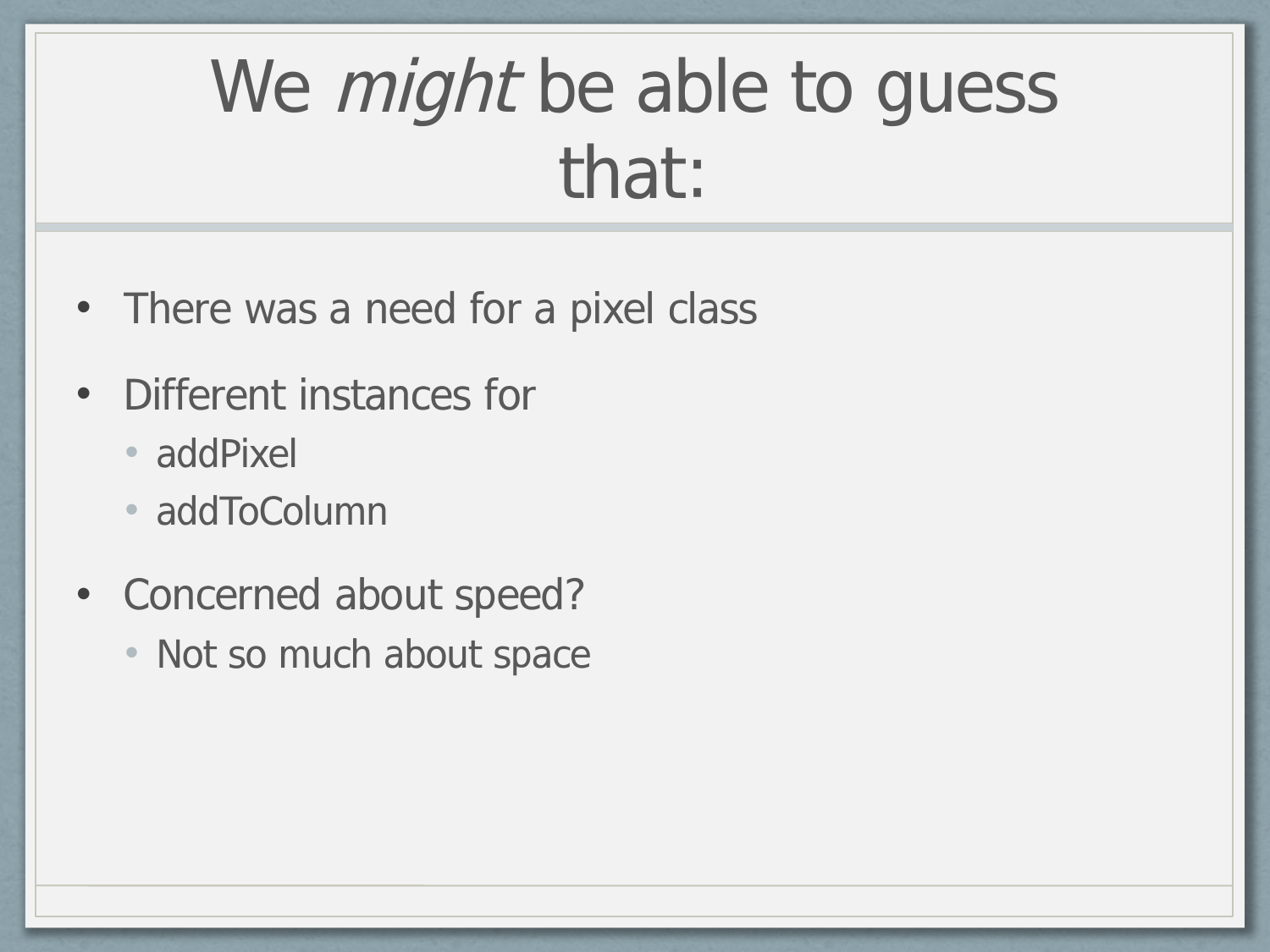

# We might be able to guess that:
There was a need for a pixel class
Different instances for
addPixel
addToColumn
Concerned about speed?
Not so much about space